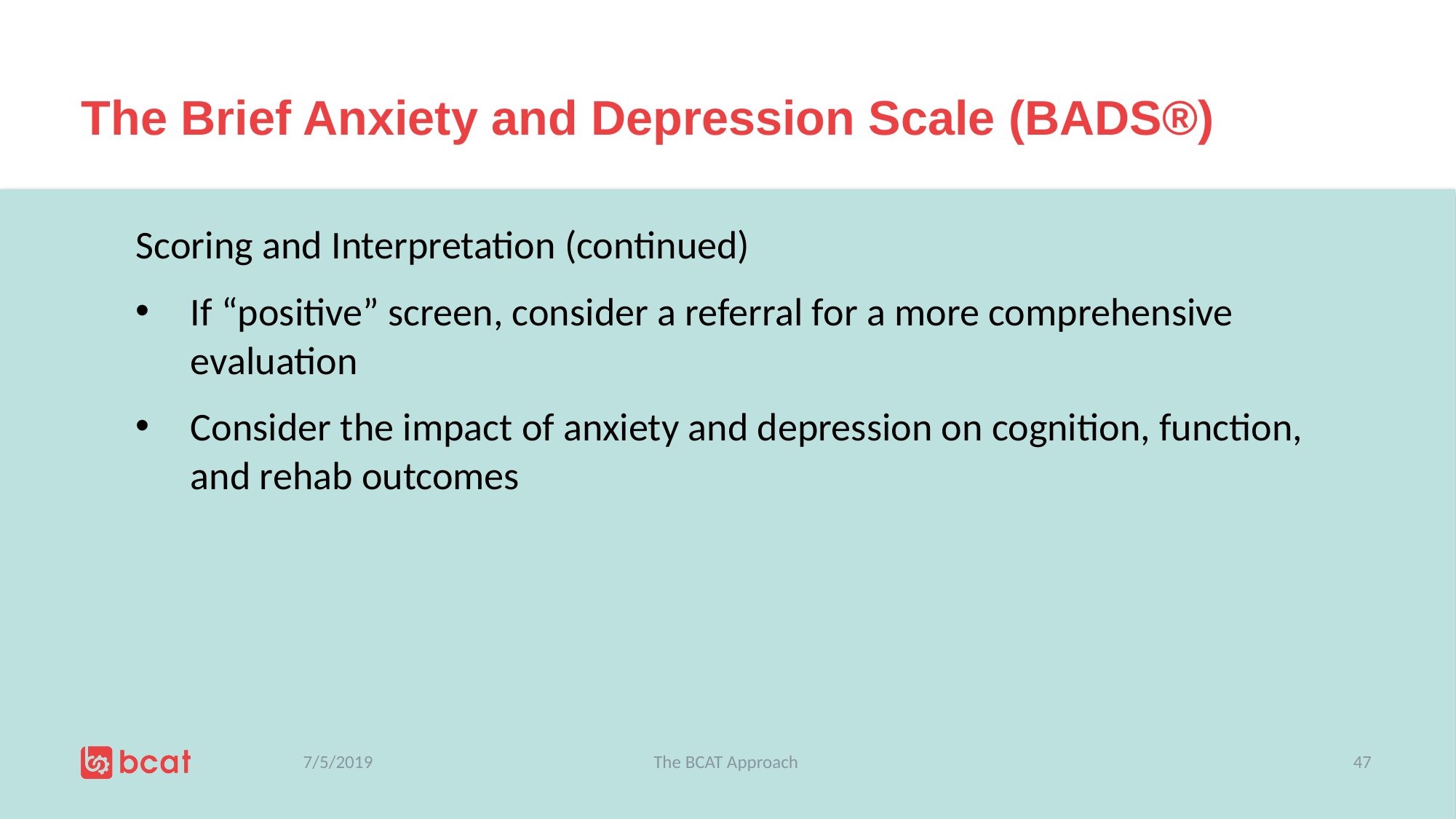

# The Brief Anxiety and Depression Scale (BADS®)
Scoring and Interpretation (continued)
If “positive” screen, consider a referral for a more comprehensive evaluation
Consider the impact of anxiety and depression on cognition, function, and rehab outcomes

7/5/2019
The BCAT Approach
47